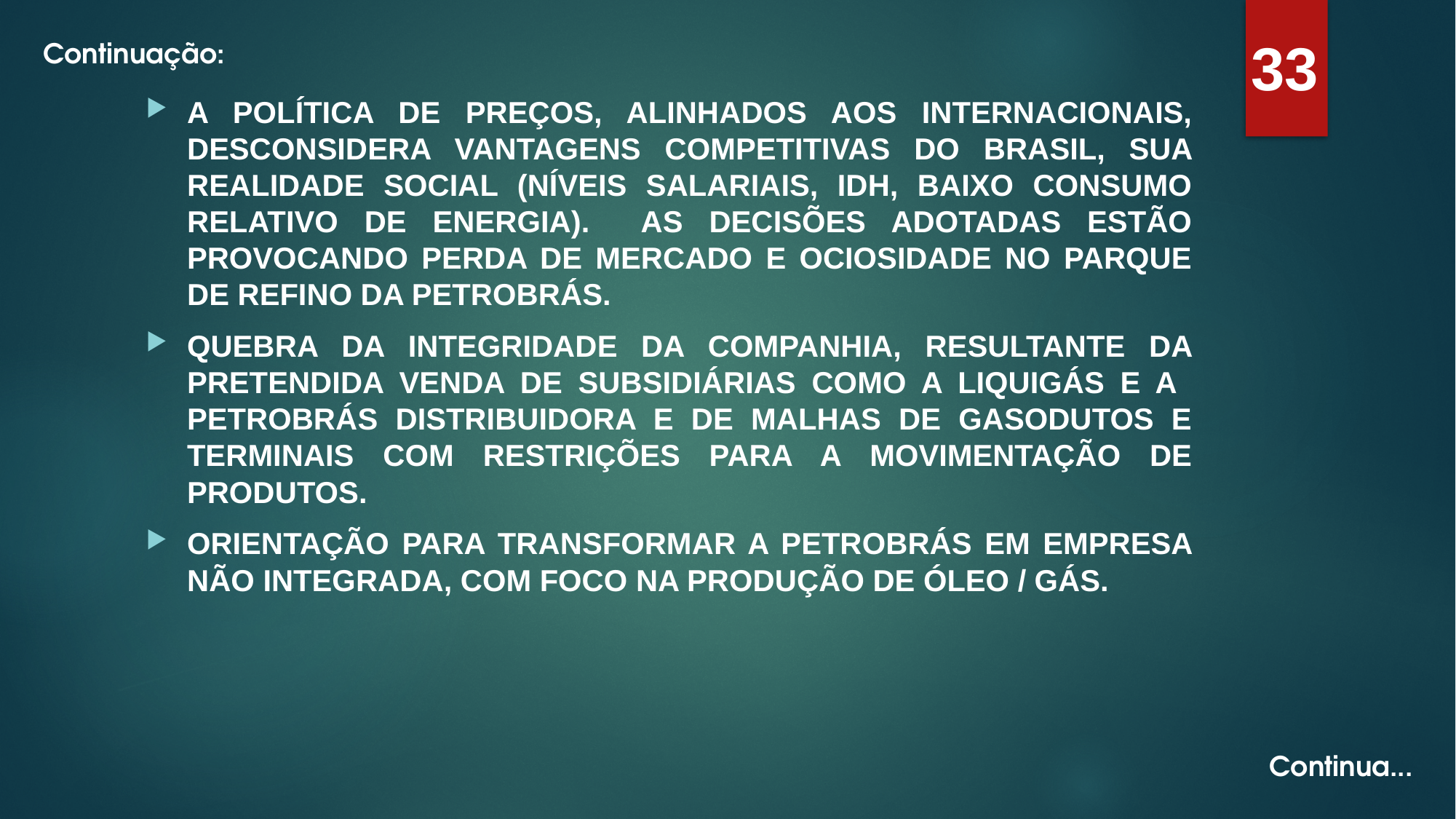

33
Continuação:
A POLÍTICA DE PREÇOS, ALINHADOS AOS INTERNACIONAIS, DESCONSIDERA VANTAGENS COMPETITIVAS DO BRASIL, SUA REALIDADE SOCIAL (NÍVEIS SALARIAIS, IDH, BAIXO CONSUMO RELATIVO DE ENERGIA).  AS DECISÕES ADOTADAS ESTÃO PROVOCANDO PERDA DE MERCADO E OCIOSIDADE NO PARQUE DE REFINO DA PETROBRÁS.
QUEBRA DA INTEGRIDADE DA COMPANHIA, RESULTANTE DA PRETENDIDA VENDA DE SUBSIDIÁRIAS COMO A LIQUIGÁS E A  PETROBRÁS DISTRIBUIDORA E DE MALHAS DE GASODUTOS E TERMINAIS COM RESTRIÇÕES PARA A MOVIMENTAÇÃO DE PRODUTOS.
ORIENTAÇÃO PARA TRANSFORMAR A PETROBRÁS EM EMPRESA NÃO INTEGRADA, COM FOCO NA PRODUÇÃO DE ÓLEO / GÁS.

Continua...